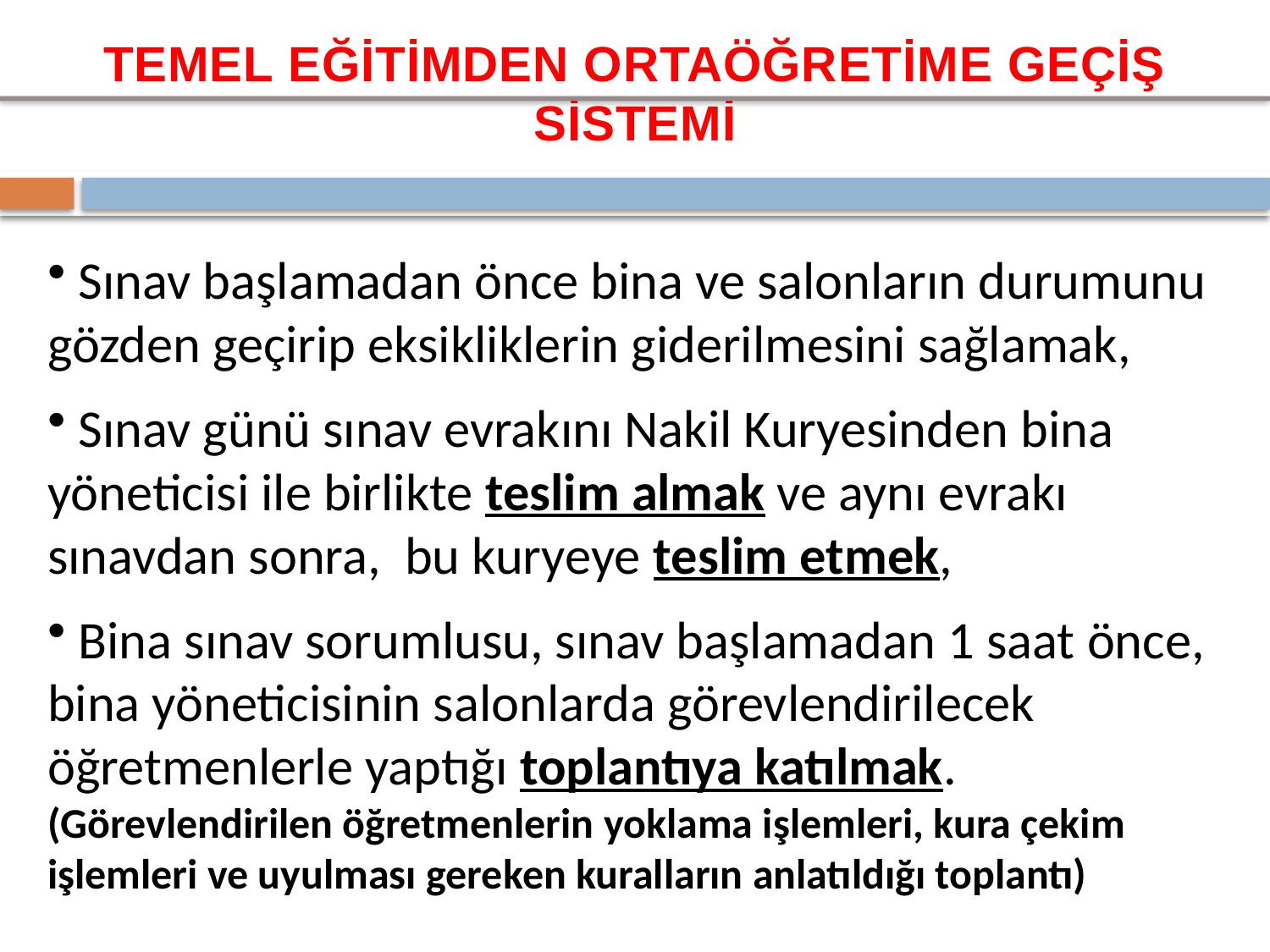

Sınav başlamadan önce bina ve salonların durumunu gözden geçirip eksikliklerin giderilmesini sağlamak,

 Sınav günü sınav evrakını Nakil Kuryesinden bina yöneticisi ile birlikte teslim almak ve aynı evrakı sınavdan sonra,  bu kuryeye teslim etmek,

 Bina sınav sorumlusu, sınav başlamadan 1 saat önce, bina yöneticisinin salonlarda görevlendirilecek öğretmenlerle yaptığı toplantıya katılmak. (Görevlendirilen öğretmenlerin yoklama işlemleri, kura çekim işlemleri ve uyulması gereken kuralların anlatıldığı toplantı)